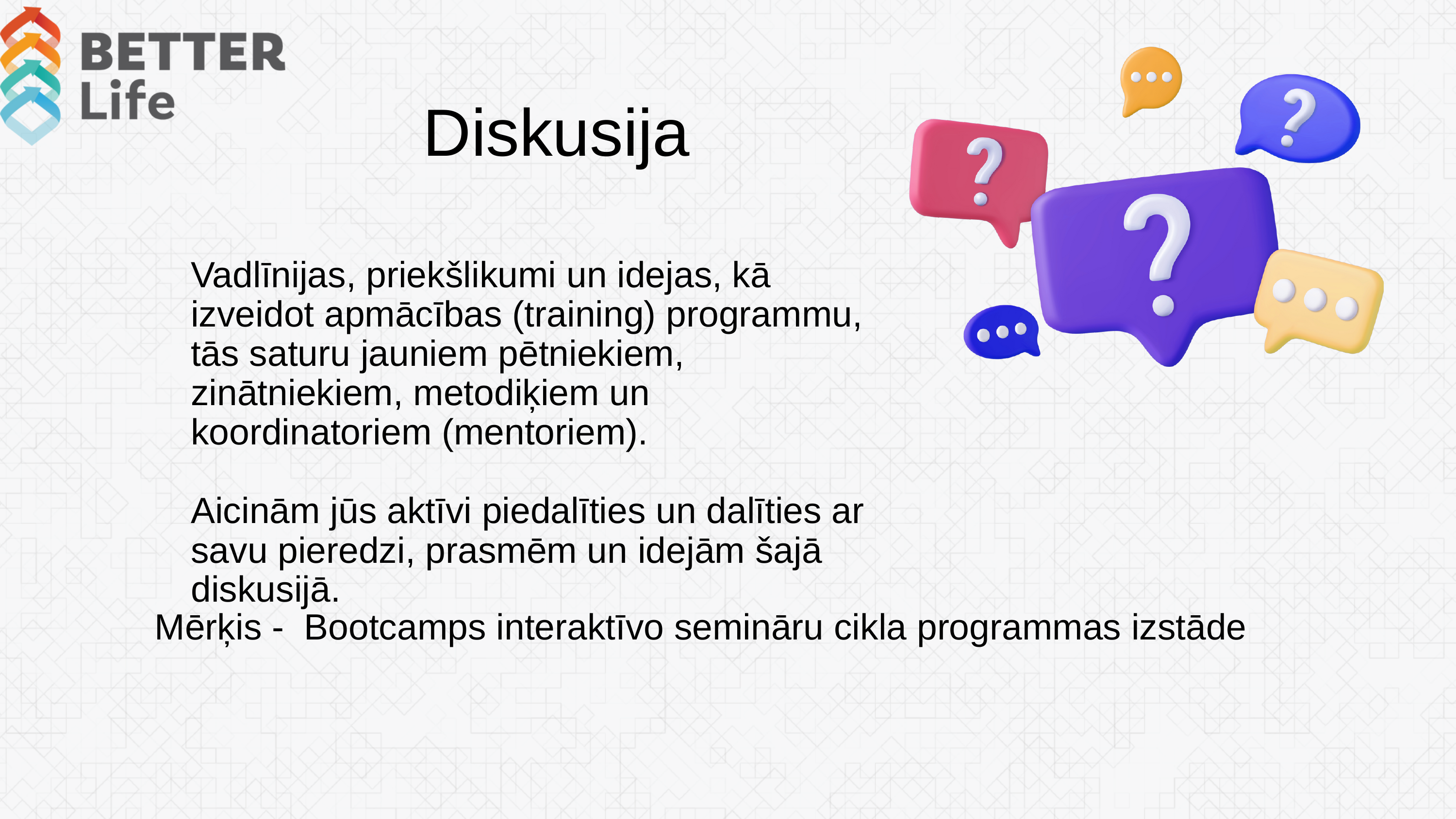

Diskusija
Vadlīnijas, priekšlikumi un idejas, kā izveidot apmācības (training) programmu, tās saturu jauniem pētniekiem, zinātniekiem, metodiķiem un koordinatoriem (mentoriem).

Aicinām jūs aktīvi piedalīties un dalīties ar savu pieredzi, prasmēm un idejām šajā diskusijā.
Mērķis -  Bootcamps interaktīvo semināru cikla programmas izstāde